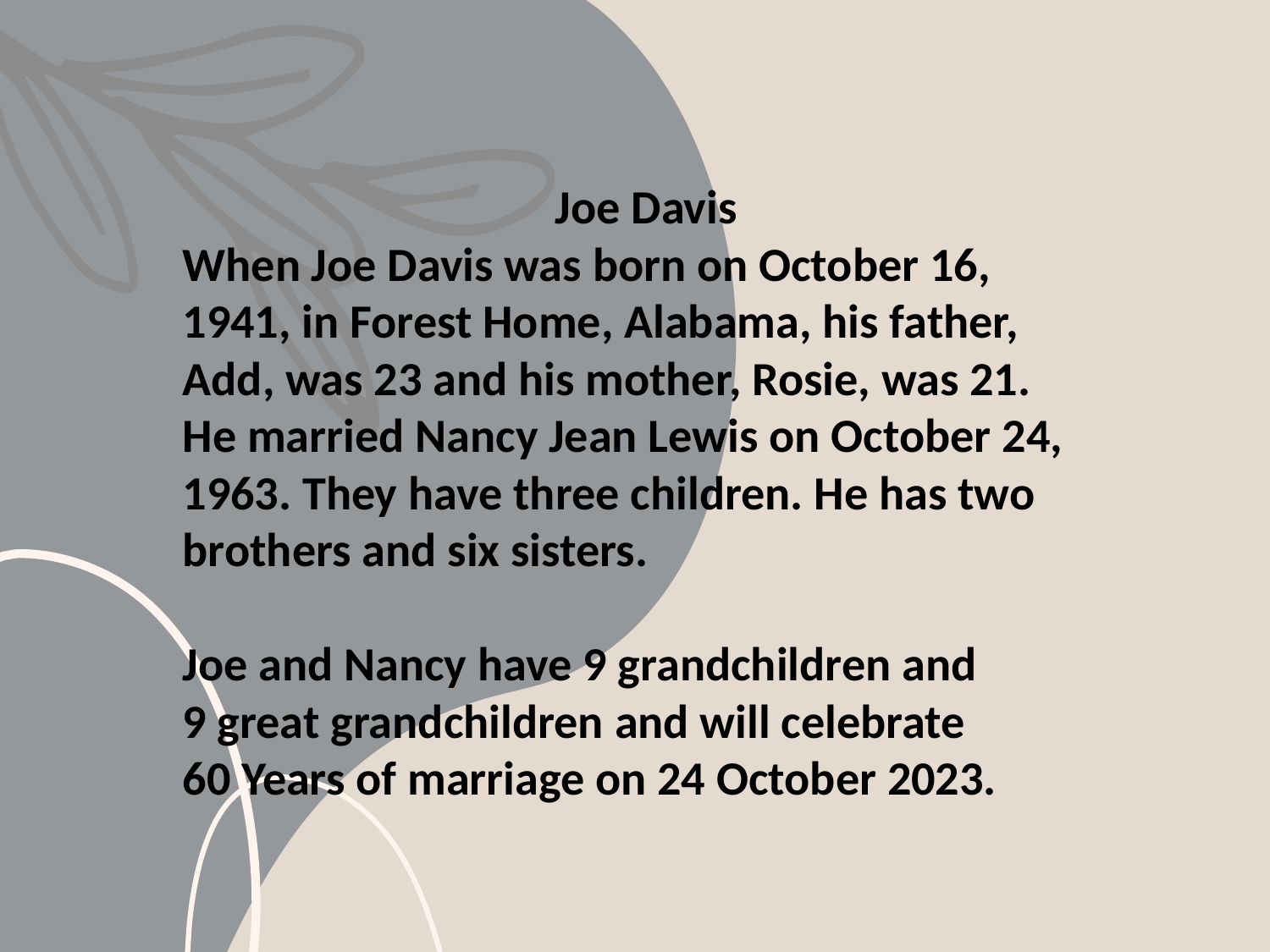

Joe Davis
When Joe Davis was born on October 16, 1941, in Forest Home, Alabama, his father, Add, was 23 and his mother, Rosie, was 21.
He married Nancy Jean Lewis on October 24, 1963. They have three children. He has two brothers and six sisters.

Joe and Nancy have 9 grandchildren and
9 great grandchildren and will celebrate
60 Years of marriage on 24 October 2023.